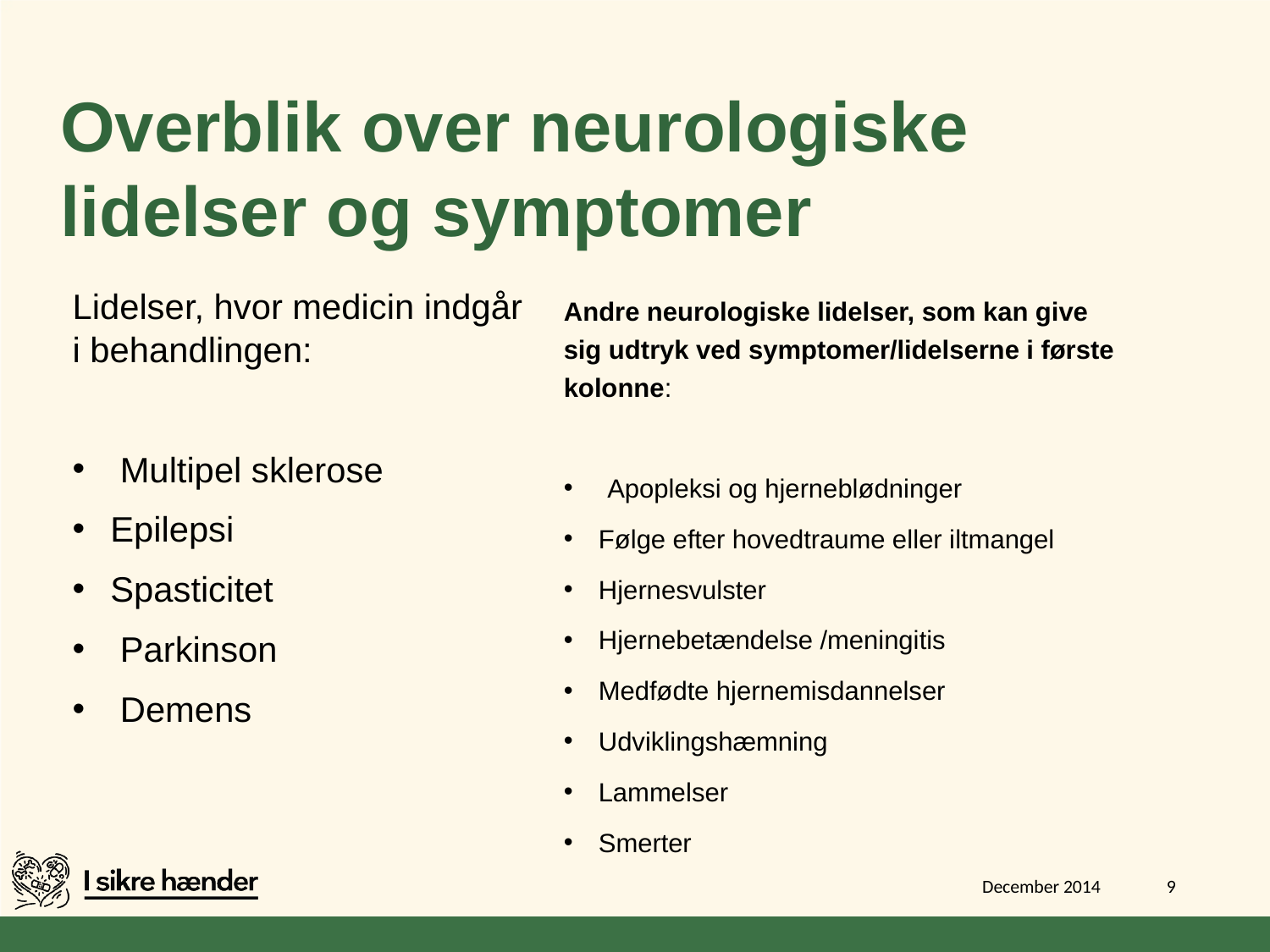

# Overblik over neurologiske lidelser og symptomer
Lidelser, hvor medicin indgår
i behandlingen:

Multipel sklerose
Epilepsi
Spasticitet
Parkinson
Demens
Andre neurologiske lidelser, som kan give sig udtryk ved symptomer/lidelserne i første kolonne:

Apopleksi og hjerneblødninger
Følge efter hovedtraume eller iltmangel
Hjernesvulster
Hjernebetændelse /meningitis
Medfødte hjernemisdannelser
Udviklingshæmning
Lammelser
Smerter

9
December 2014